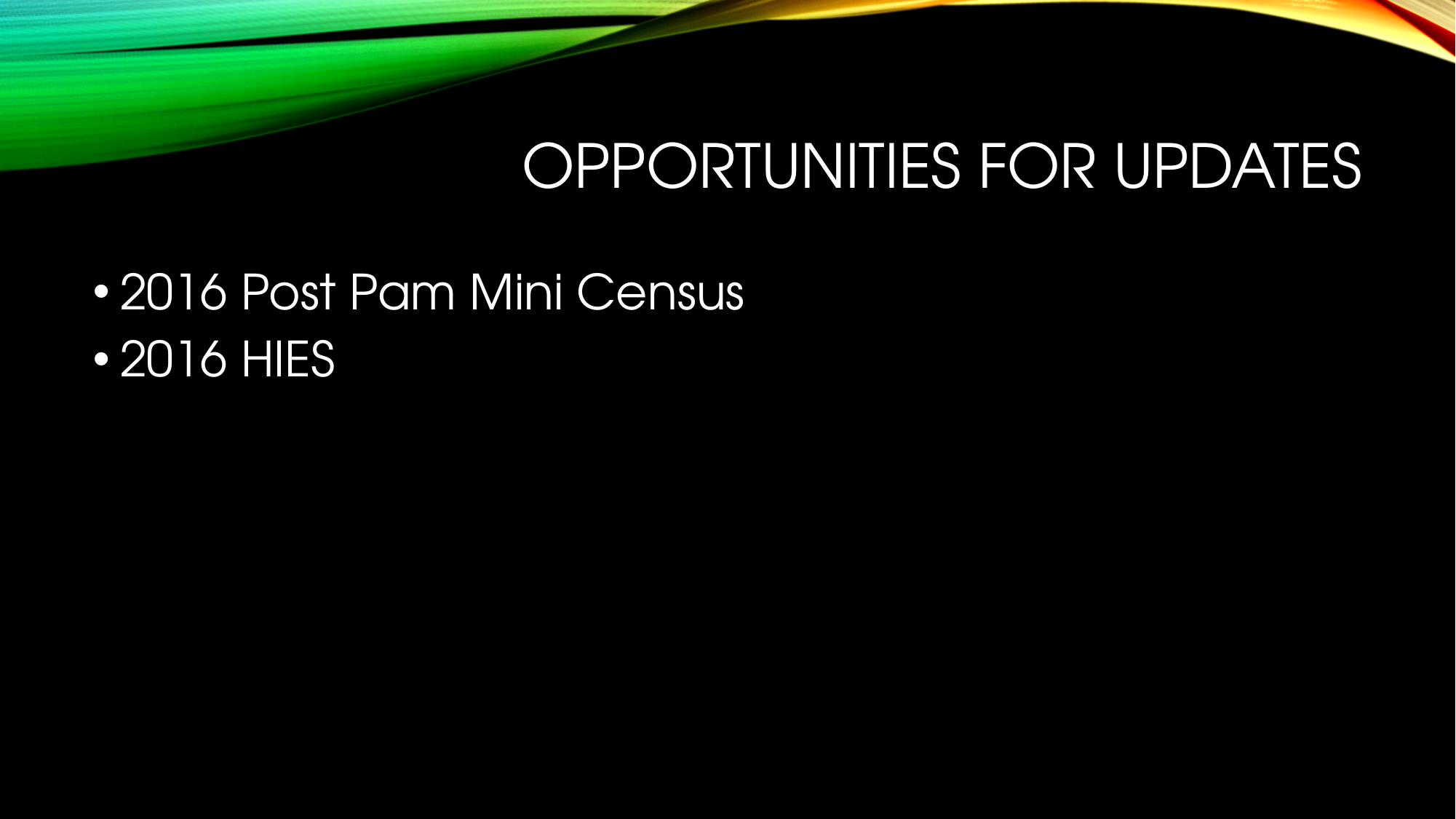

# Opportunities for updates
2016 Post Pam Mini Census
2016 HIES